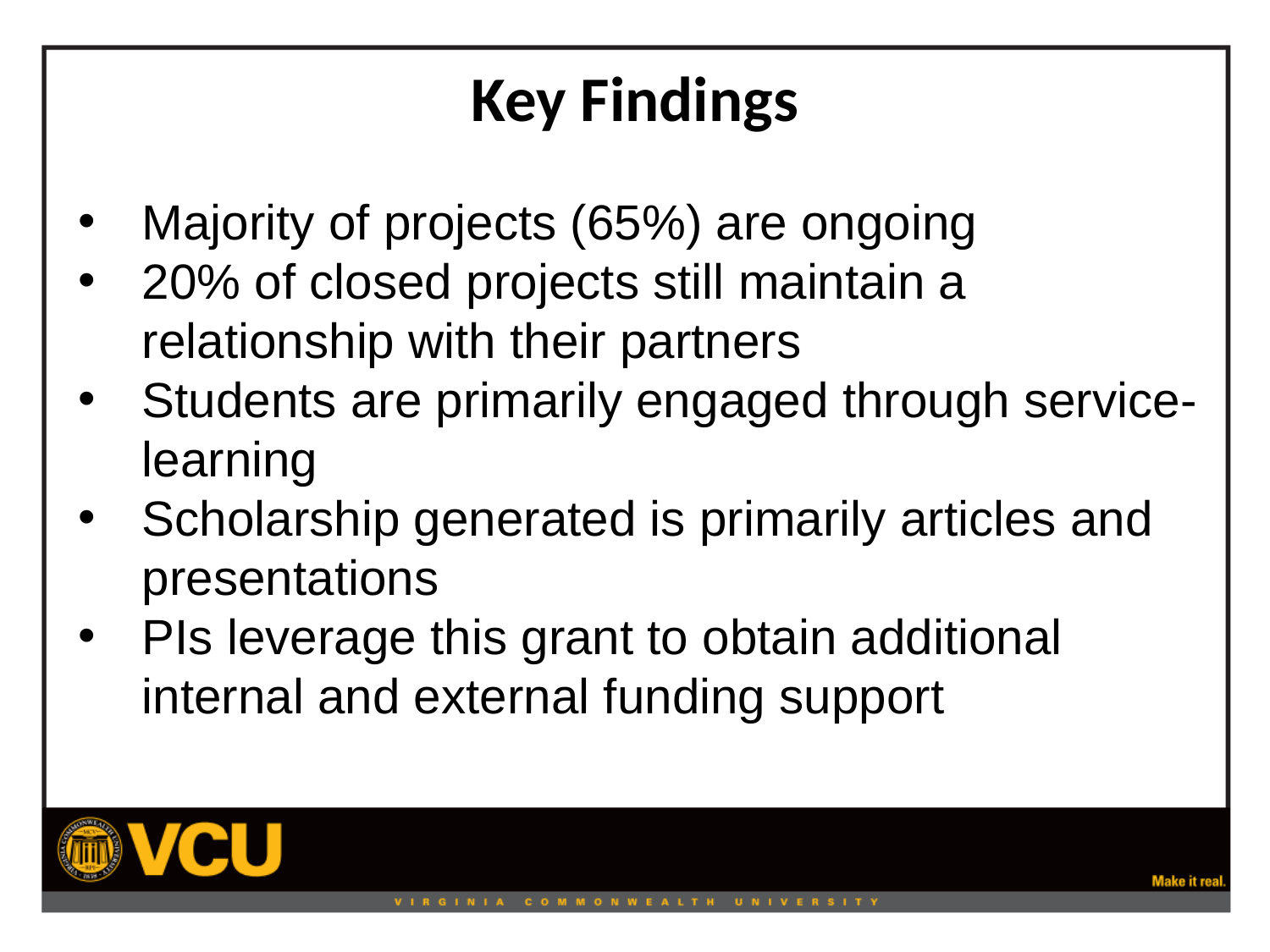

# Key Findings
Majority of projects (65%) are ongoing
20% of closed projects still maintain a relationship with their partners
Students are primarily engaged through service-learning
Scholarship generated is primarily articles and presentations
PIs leverage this grant to obtain additional internal and external funding support